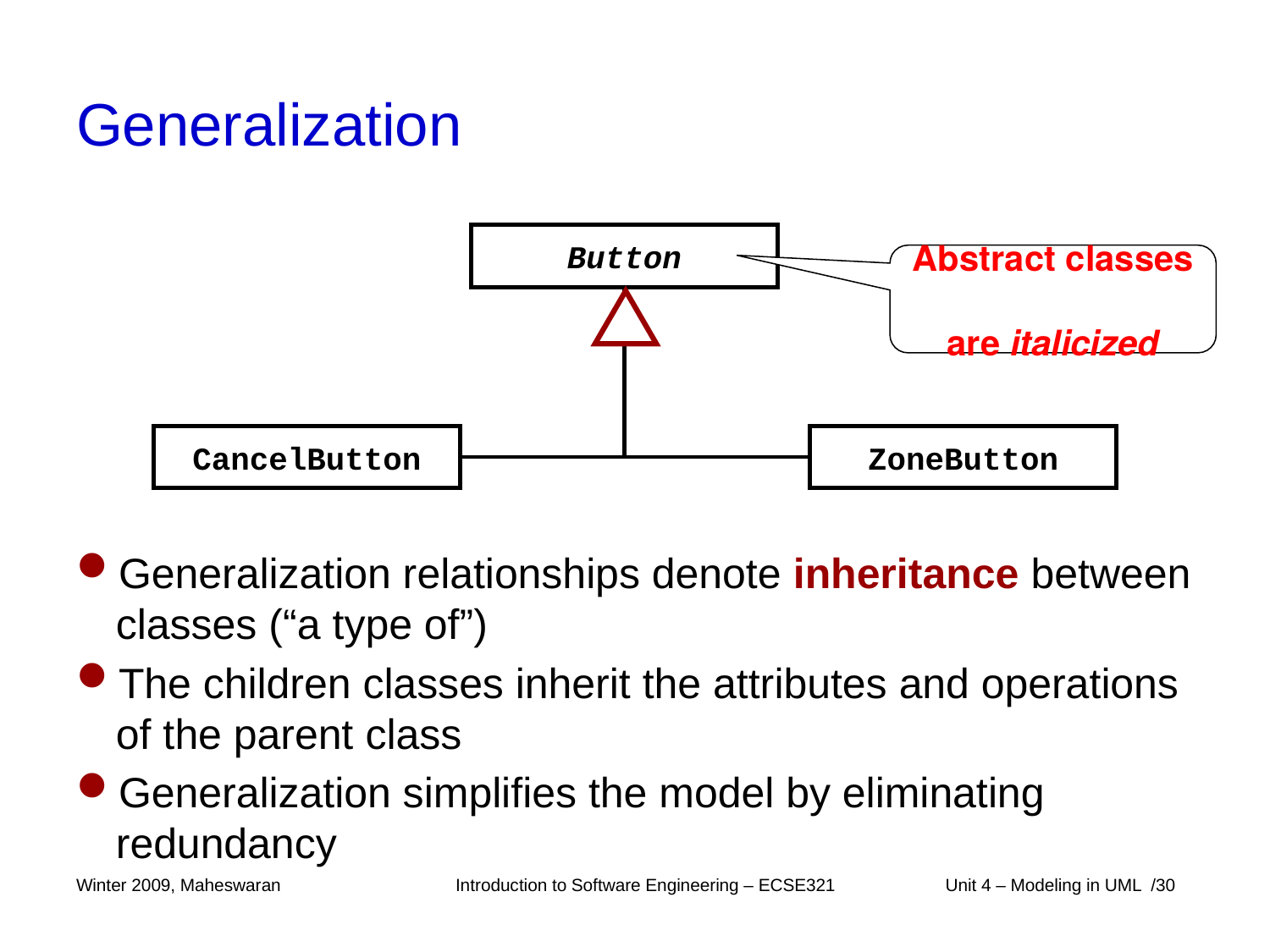

# Generalization

Button

CancelButton
ZoneButton
Abstract classes
are italicized
Generalization relationships denote inheritance between classes (“a type of”)
The children classes inherit the attributes and operations of the parent class
Generalization simplifies the model by eliminating redundancy

Winter 2009, Maheswaran
Introduction to Software Engineering – ECSE321
         Unit 4 – Modeling in UML  /30